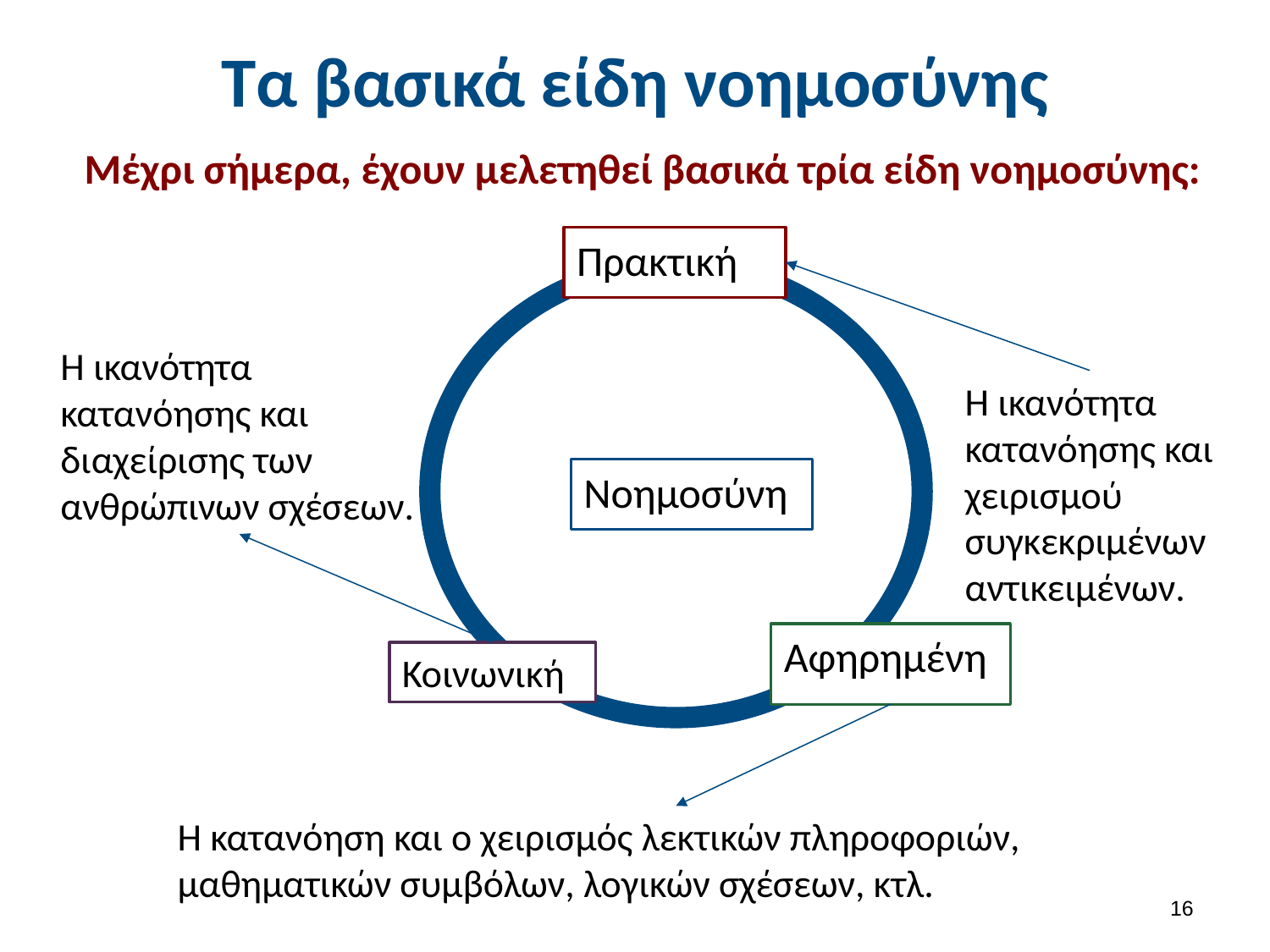

# Τα βασικά είδη νοημοσύνης
Μέχρι σήμερα, έχουν μελετηθεί βασικά τρία είδη νοημοσύνης:
Πρακτική

Η ικανότητα κατανόησης και διαχείρισης των ανθρώπινων σχέσεων.
Η ικανότητα κατανόησης και χειρισμού συγκεκριμένων αντικειμένων.
Νοημοσύνη
Αφηρημένη
Κοινωνική
Η κατανόηση και ο χειρισμός λεκτικών πληροφοριών, μαθηματικών συμβόλων, λογικών σχέσεων, κτλ.
16